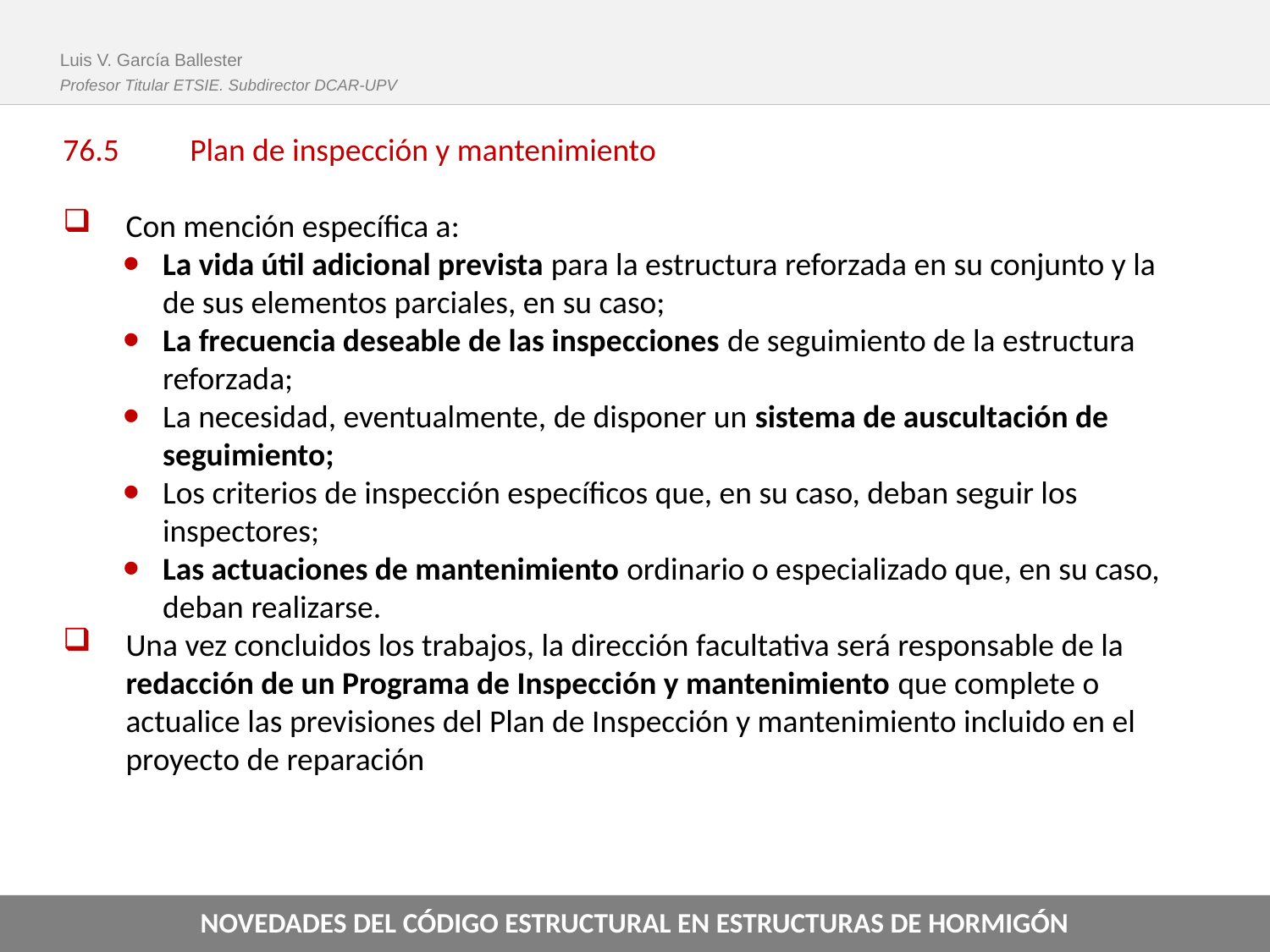

Luis V. García Ballester
Profesor Titular ETSIE. Subdirector DCAR-UPV
76.5	Plan de inspección y mantenimiento

Con mención específica a:
La vida útil adicional prevista para la estructura reforzada en su conjunto y la de sus elementos parciales, en su caso;
La frecuencia deseable de las inspecciones de seguimiento de la estructura reforzada;
La necesidad, eventualmente, de disponer un sistema de auscultación de seguimiento;
Los criterios de inspección específicos que, en su caso, deban seguir los inspectores;
Las actuaciones de mantenimiento ordinario o especializado que, en su caso, deban realizarse.
Una vez concluidos los trabajos, la dirección facultativa será responsable de la redacción de un Programa de Inspección y mantenimiento que complete o actualice las previsiones del Plan de Inspección y mantenimiento incluido en el proyecto de reparación

NOVEDADES DEL CÓDIGO ESTRUCTURAL EN ESTRUCTURAS DE HORMIGÓN